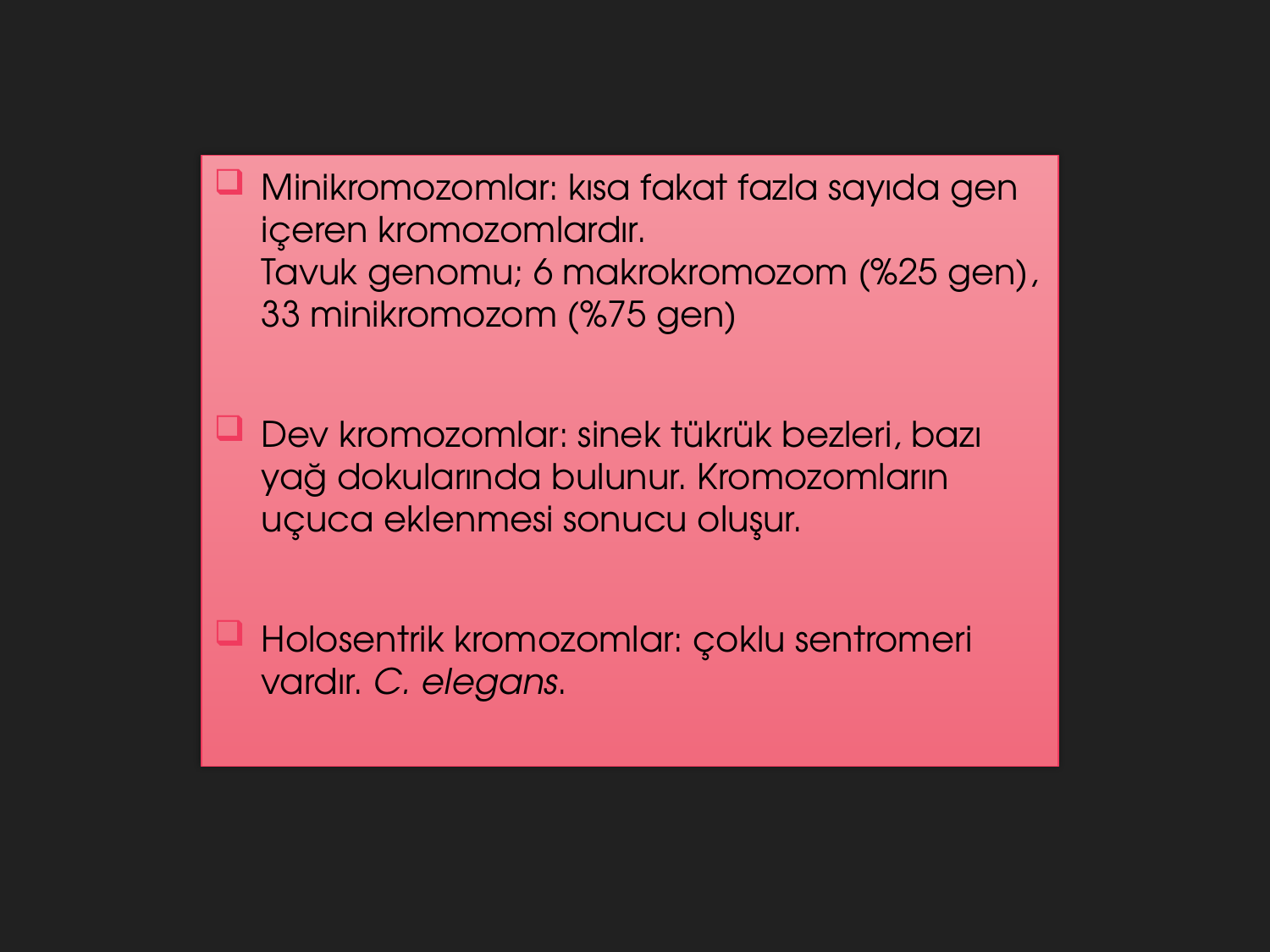

Minikromozomlar: kısa fakat fazla sayıda gen içeren kromozomlardır.
Tavuk genomu; 6 makrokromozom (%25 gen), 33 minikromozom (%75 gen)

Dev kromozomlar: sinek tükrük bezleri, bazı yağ dokularında bulunur. Kromozomların uçuca eklenmesi sonucu oluşur.

Holosentrik kromozomlar: çoklu sentromeri vardır. C. elegans.